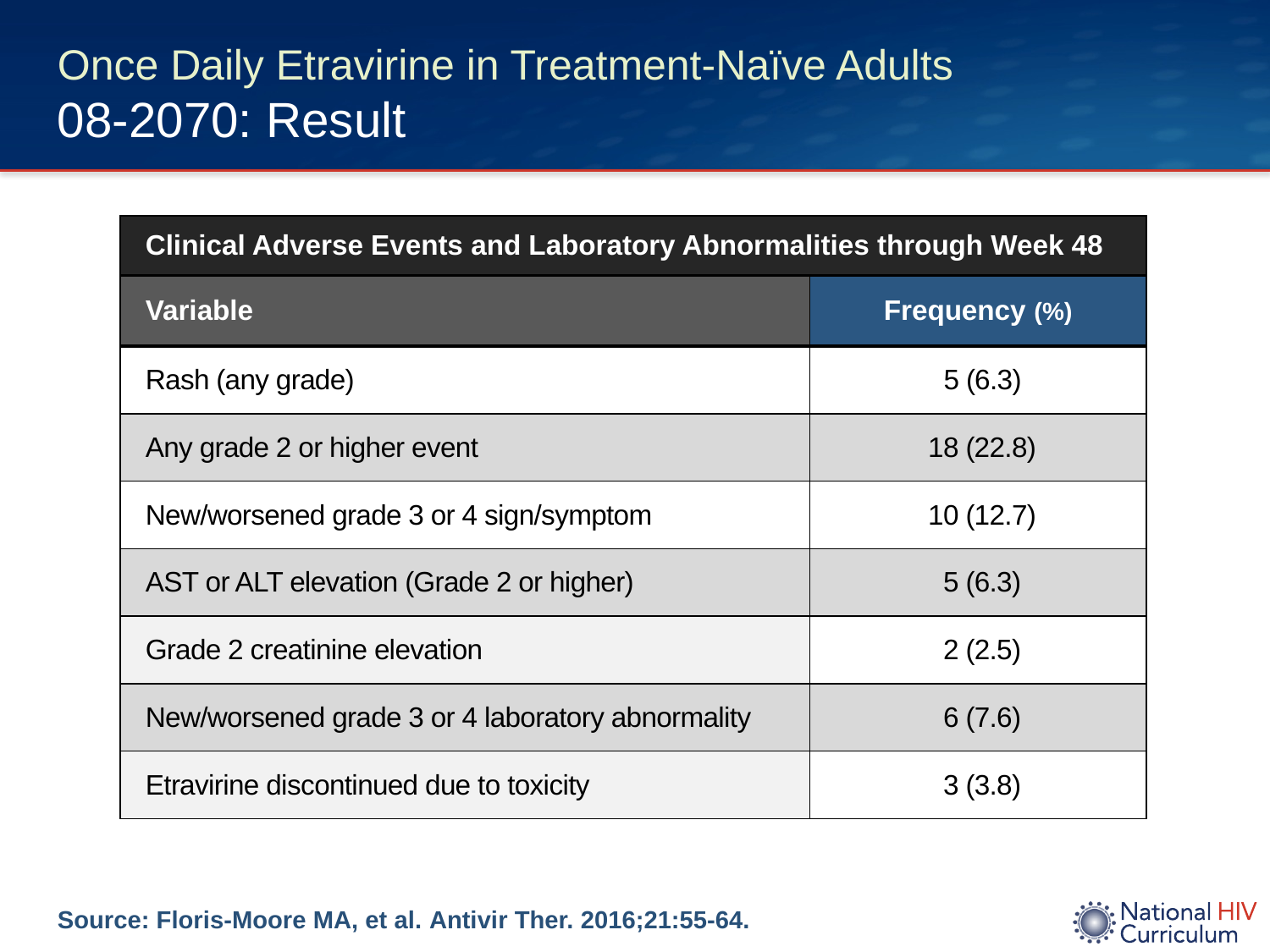

# Once Daily Etravirine in Treatment-Naïve Adults 08-2070: Result
| Clinical Adverse Events and Laboratory Abnormalities through Week 48 |  |
| --- | --- |
| Variable | Frequency (%) |
| Rash (any grade) | 5 (6.3) |
| Any grade 2 or higher event | 18 (22.8) |
| New/worsened grade 3 or 4 sign/symptom | 10 (12.7) |
| AST or ALT elevation (Grade 2 or higher) | 5 (6.3) |
| Grade 2 creatinine elevation | 2 (2.5) |
| New/worsened grade 3 or 4 laboratory abnormality | 6 (7.6) |
| Etravirine discontinued due to toxicity | 3 (3.8) |
Source: Floris-Moore MA, et al. Antivir Ther. 2016;21:55-64.